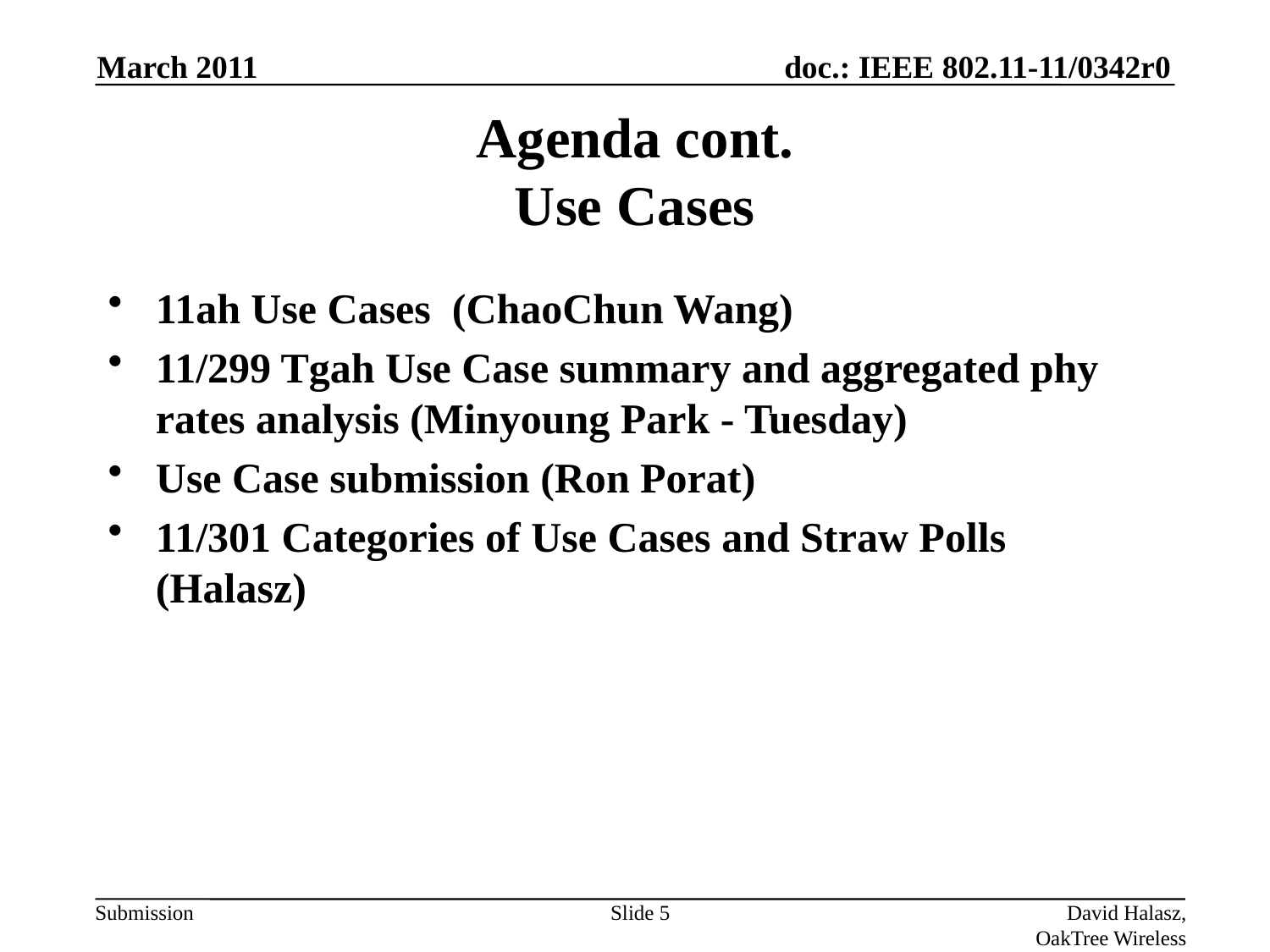

March 2011
# Agenda cont. Use Cases
11ah Use Cases  (ChaoChun Wang)
11/299 Tgah Use Case summary and aggregated phy rates analysis (Minyoung Park - Tuesday)
Use Case submission (Ron Porat)
11/301 Categories of Use Cases and Straw Polls (Halasz)
Slide 5
David Halasz, OakTree Wireless